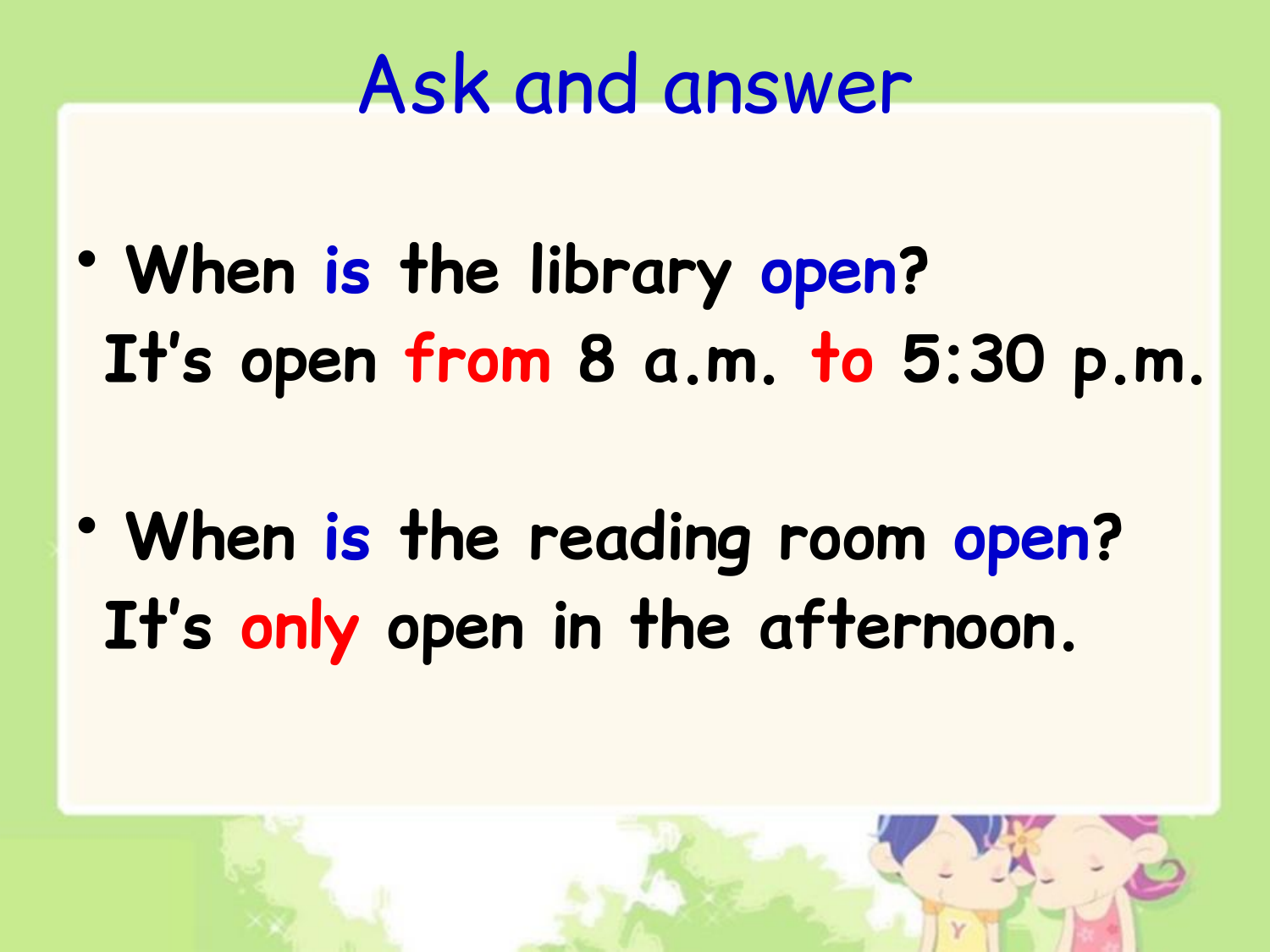

# Ask and answer
When is the library open?
 It’s open from 8 a.m. to 5:30 p.m.

When is the reading room open?
 It’s only open in the afternoon.